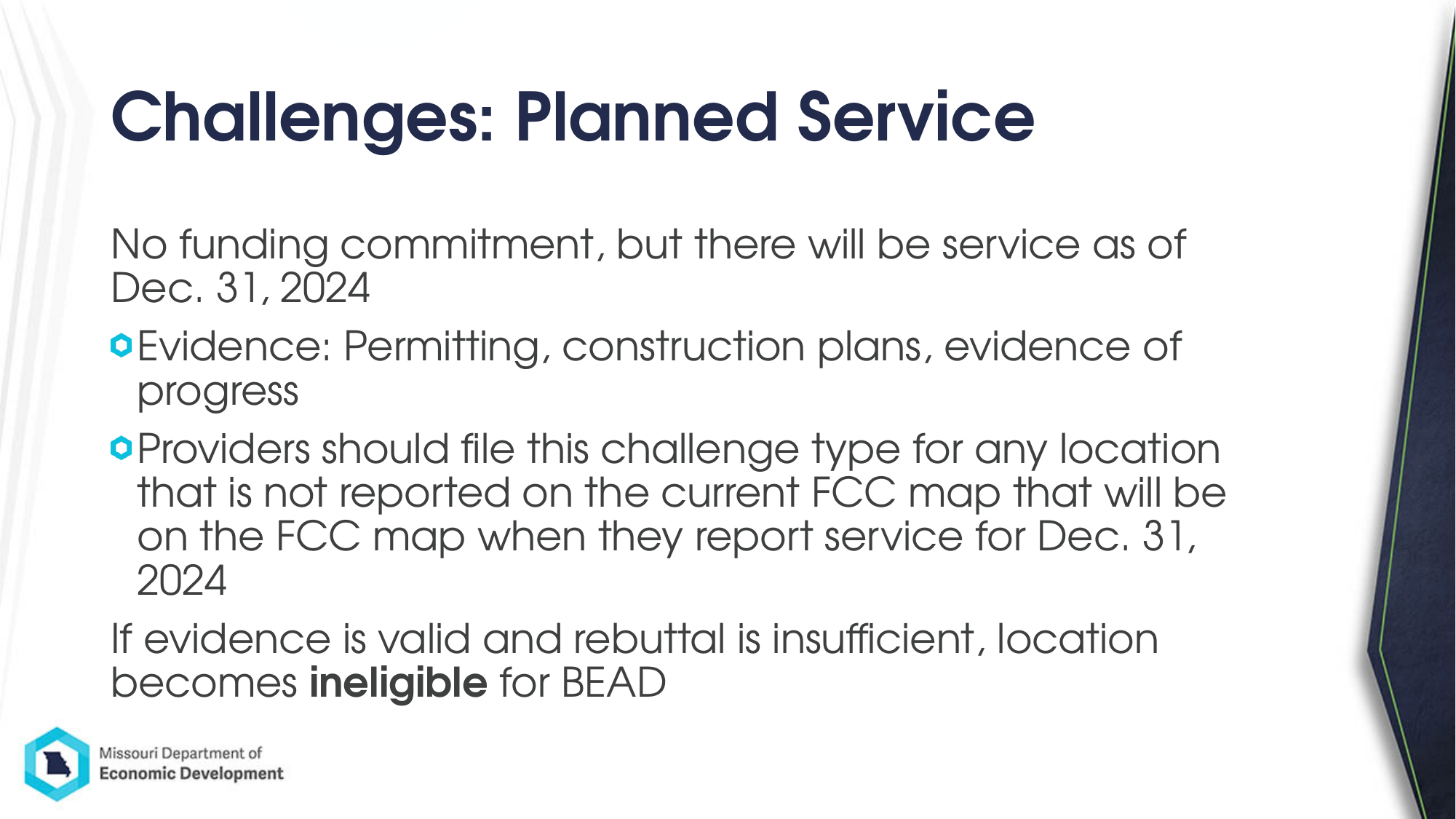

# Challenges: Planned Service
No funding commitment, but there will be service as of Dec. 31, 2024
Evidence: Permitting, construction plans, evidence of progress
Providers should file this challenge type for any location that is not reported on the current FCC map that will be on the FCC map when they report service for Dec. 31, 2024
If evidence is valid and rebuttal is insufficient, location becomes ineligible for BEAD